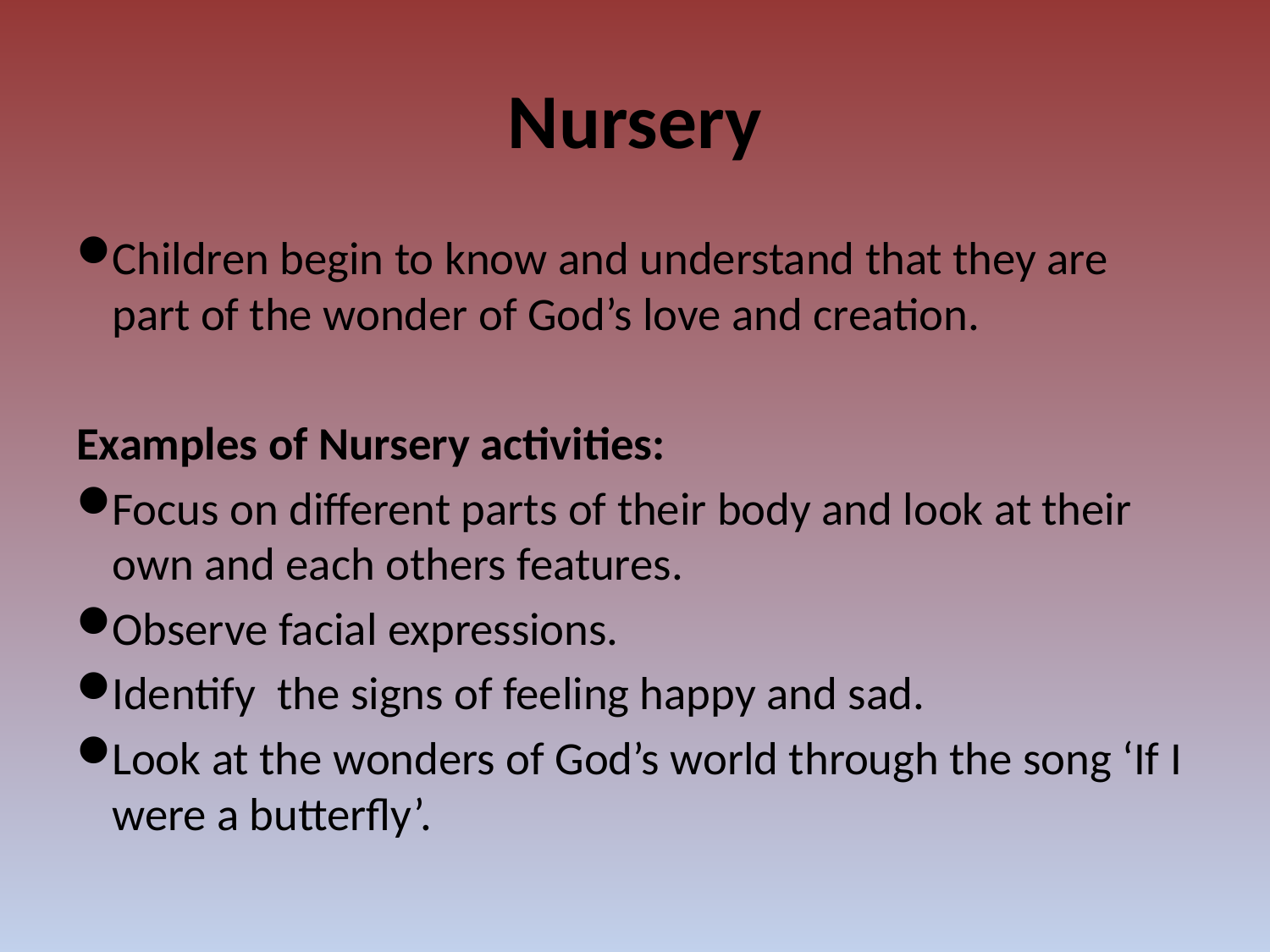

# Nursery
Children begin to know and understand that they are part of the wonder of God’s love and creation.

Examples of Nursery activities:
Focus on different parts of their body and look at their own and each others features.
Observe facial expressions.
Identify  the signs of feeling happy and sad.
Look at the wonders of God’s world through the song ‘If I were a butterfly’.